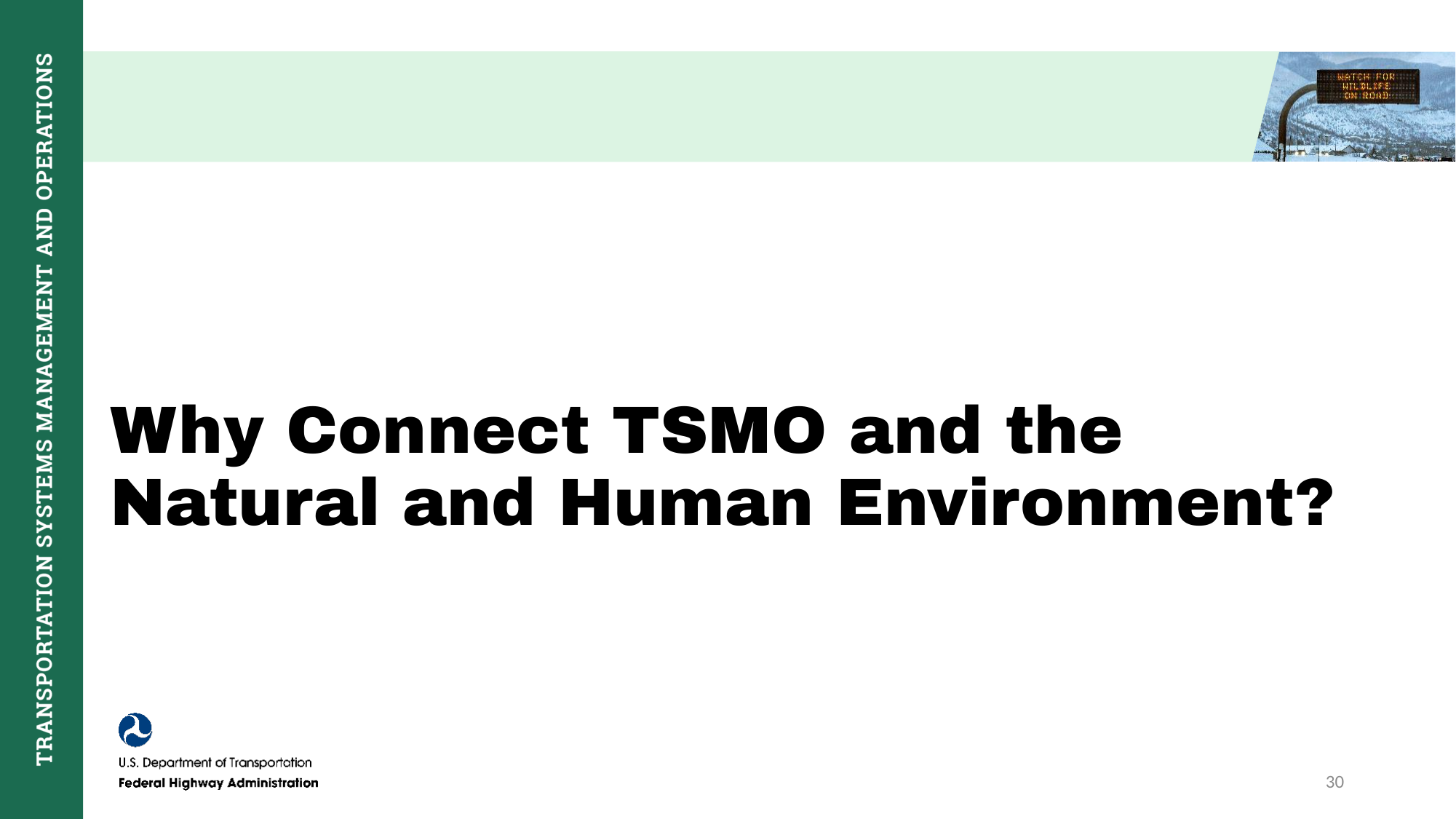

# Why Connect TSMO and the Natural and Human Environment?
30